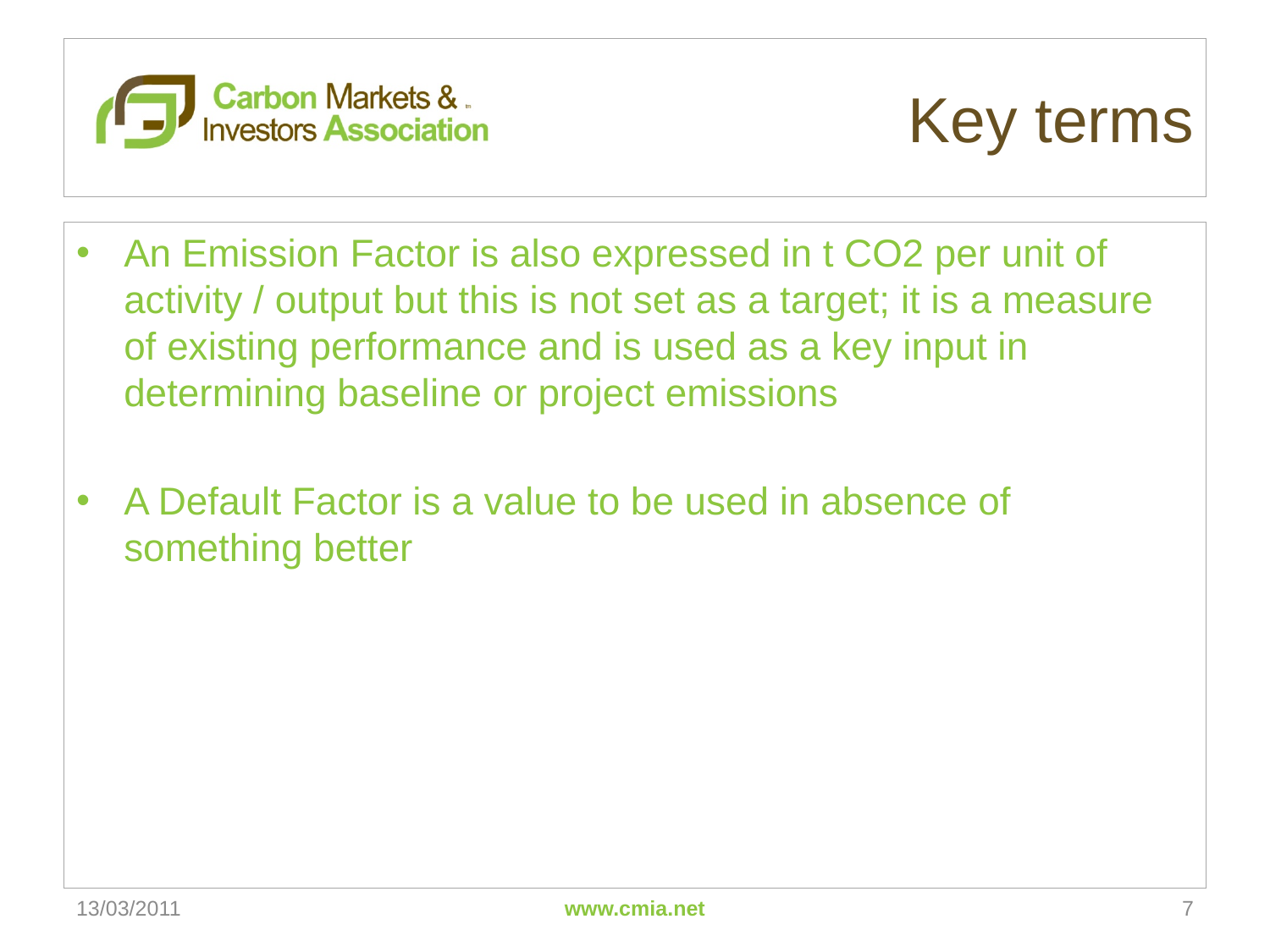

# Key terms
An Emission Factor is also expressed in t CO2 per unit of activity / output but this is not set as a target; it is a measure of existing performance and is used as a key input in determining baseline or project emissions

A Default Factor is a value to be used in absence of something better
13/03/2011
www.cmia.net
7